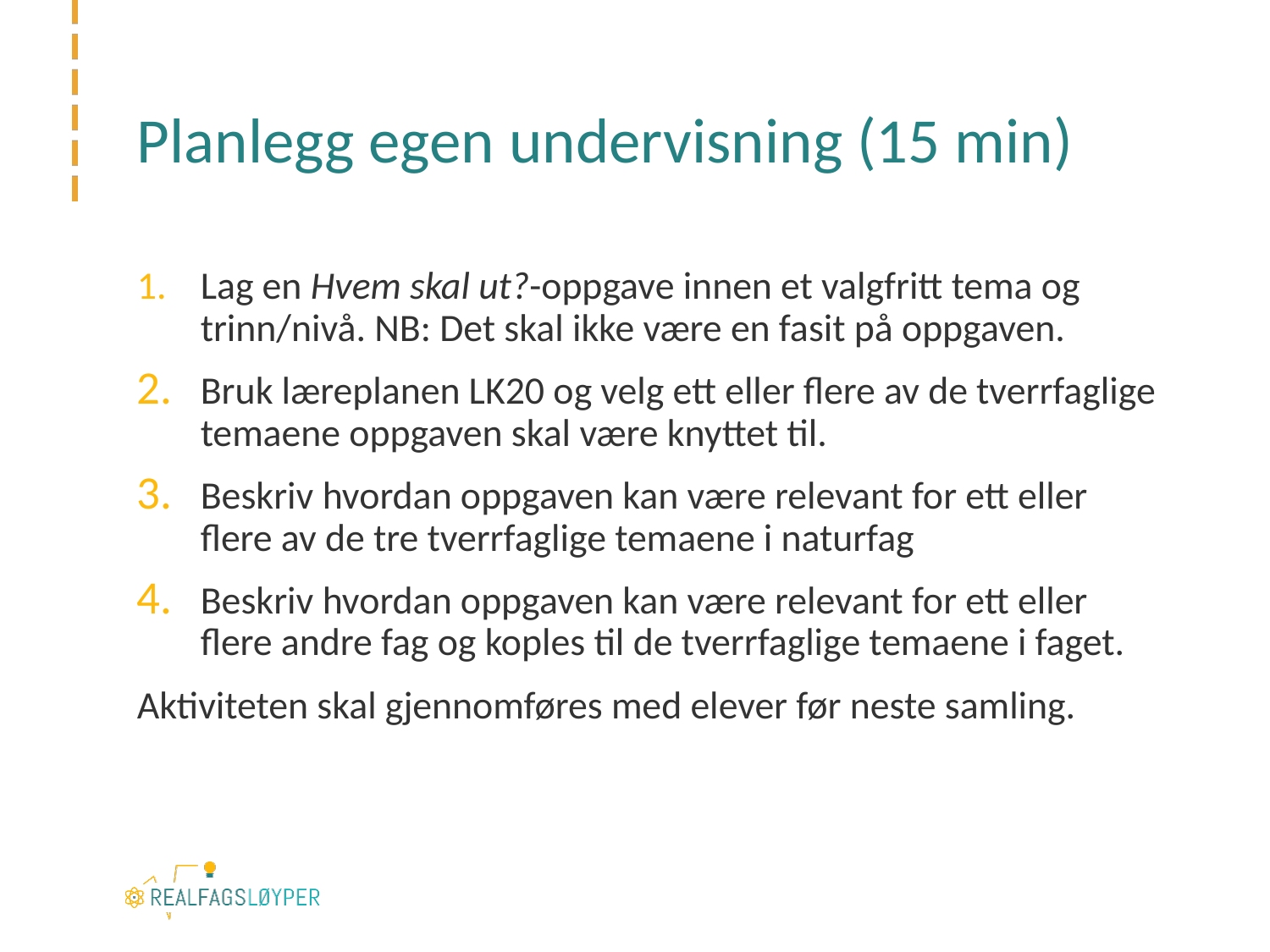

# Planlegg egen undervisning (15 min)
Lag en Hvem skal ut?-oppgave innen et valgfritt tema og trinn/nivå. NB: Det skal ikke være en fasit på oppgaven.
Bruk læreplanen LK20 og velg ett eller flere av de tverrfaglige temaene oppgaven skal være knyttet til.
Beskriv hvordan oppgaven kan være relevant for ett eller flere av de tre tverrfaglige temaene i naturfag
Beskriv hvordan oppgaven kan være relevant for ett eller flere andre fag og koples til de tverrfaglige temaene i faget.
Aktiviteten skal gjennomføres med elever før neste samling.